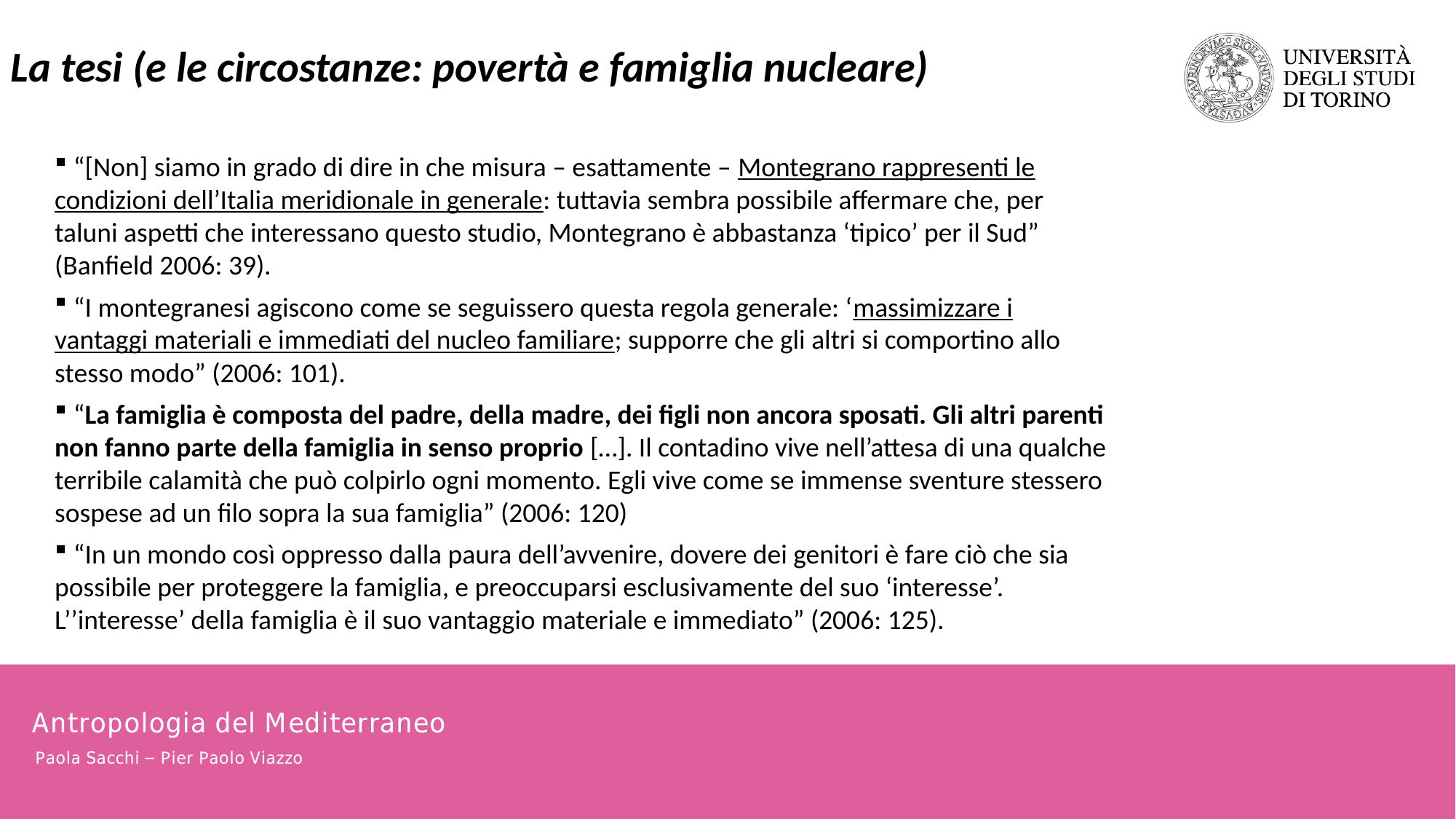

La tesi (e le circostanze: povertà e famiglia nucleare)
 “[Non] siamo in grado di dire in che misura – esattamente – Montegrano rappresenti le condizioni dell’Italia meridionale in generale: tuttavia sembra possibile affermare che, per taluni aspetti che interessano questo studio, Montegrano è abbastanza ‘tipico’ per il Sud” (Banfield 2006: 39).
 “I montegranesi agiscono come se seguissero questa regola generale: ‘massimizzare i vantaggi materiali e immediati del nucleo familiare; supporre che gli altri si comportino allo stesso modo” (2006: 101).
 “La famiglia è composta del padre, della madre, dei figli non ancora sposati. Gli altri parenti non fanno parte della famiglia in senso proprio […]. Il contadino vive nell’attesa di una qualche terribile calamità che può colpirlo ogni momento. Egli vive come se immense sventure stessero sospese ad un filo sopra la sua famiglia” (2006: 120)
 “In un mondo così oppresso dalla paura dell’avvenire, dovere dei genitori è fare ciò che sia possibile per proteggere la famiglia, e preoccuparsi esclusivamente del suo ‘interesse’. L’’interesse’ della famiglia è il suo vantaggio materiale e immediato” (2006: 125).
Antropologia del Mediterraneo

Paola Sacchi – Pier Paolo Viazzo

Antropologia del Mediterraneo